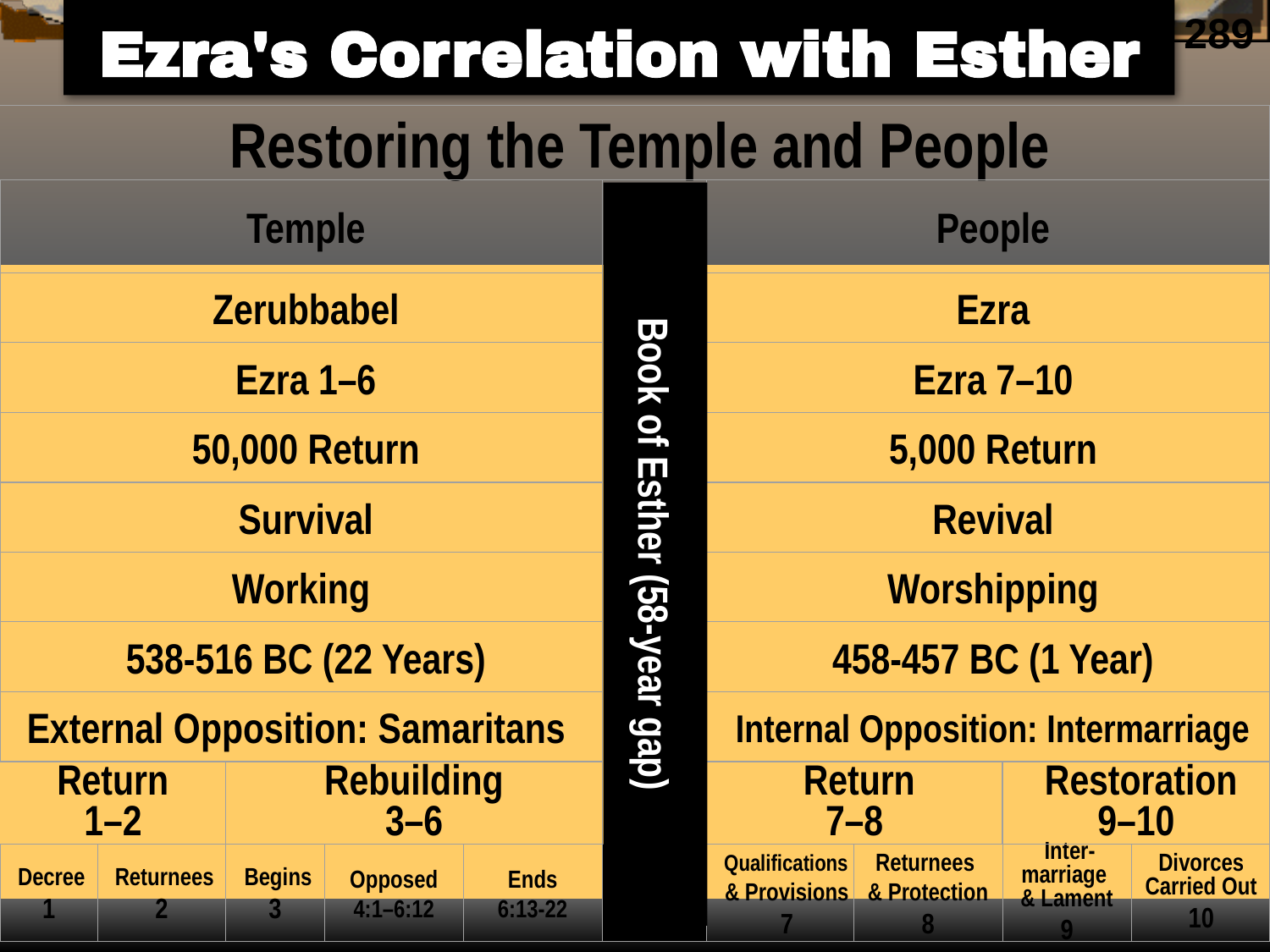

# Ezra's Correlation with Esther
289

 Restoring the Temple and People

 Temple

 People
Book of Esther (58-year gap)

 Zerubbabel

 Ezra

 Ezra 1–6

 Ezra 7–10

 50,000 Return

 5,000 Return

 Survival

 Revival

Working

 Worshipping

 538-516 BC (22 Years)

 458-457 BC (1 Year)

External Opposition: Samaritans

 Internal Opposition: Intermarriage

Return
1–2

Rebuilding
3–6

 Return
7–8

 Restoration
9–10

 Decree
1

 Returnees
2

 Begins
3

Opposed
4:1–6:12

Ends
6:13-22

 Qualifications
& Provisions
7

Returnees
& Protection
8

 Inter- marriage
& Lament
9

Divorces
Carried Out
10